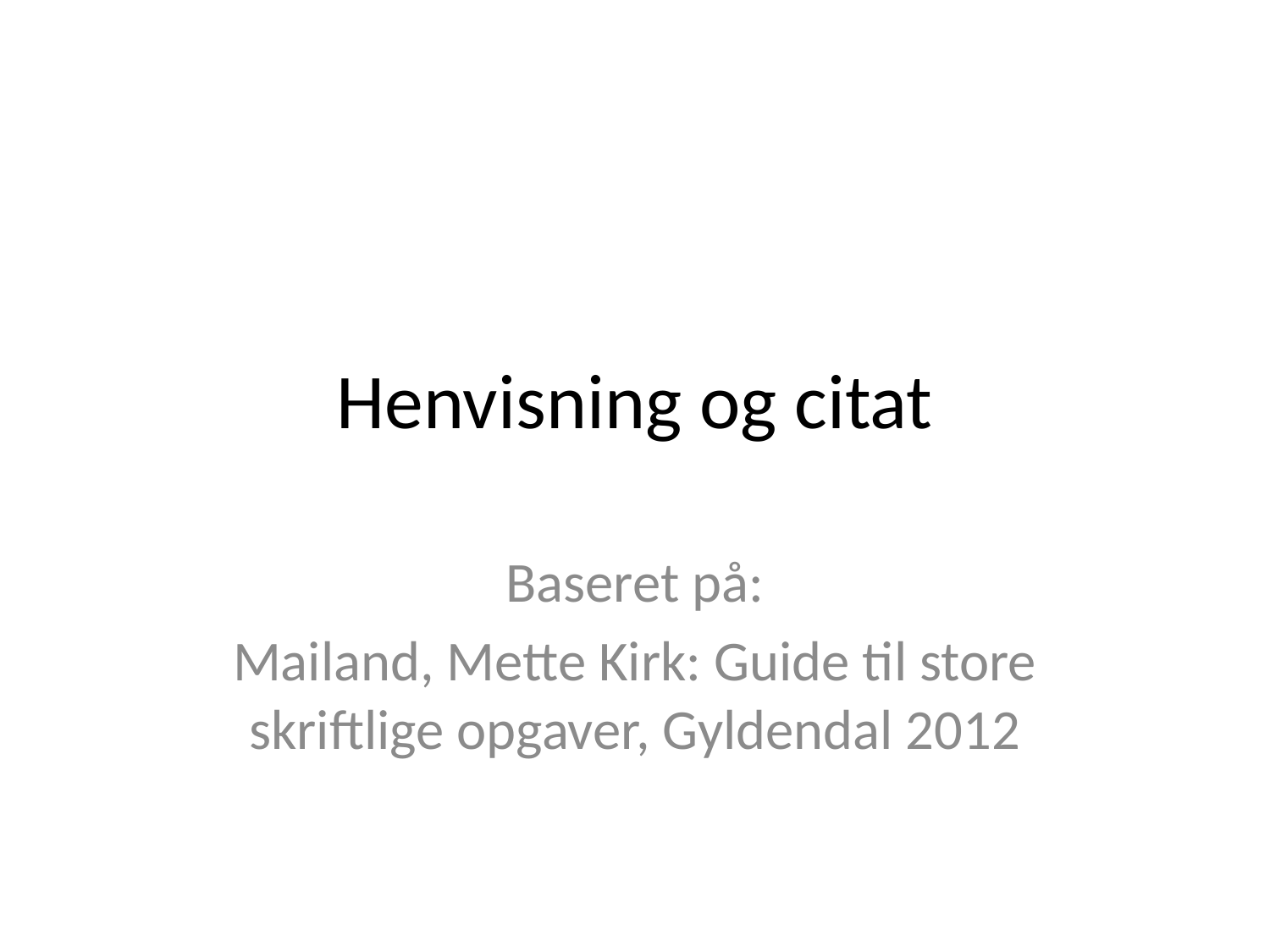

# Henvisning og citat
Baseret på:
Mailand, Mette Kirk: Guide til store skriftlige opgaver, Gyldendal 2012